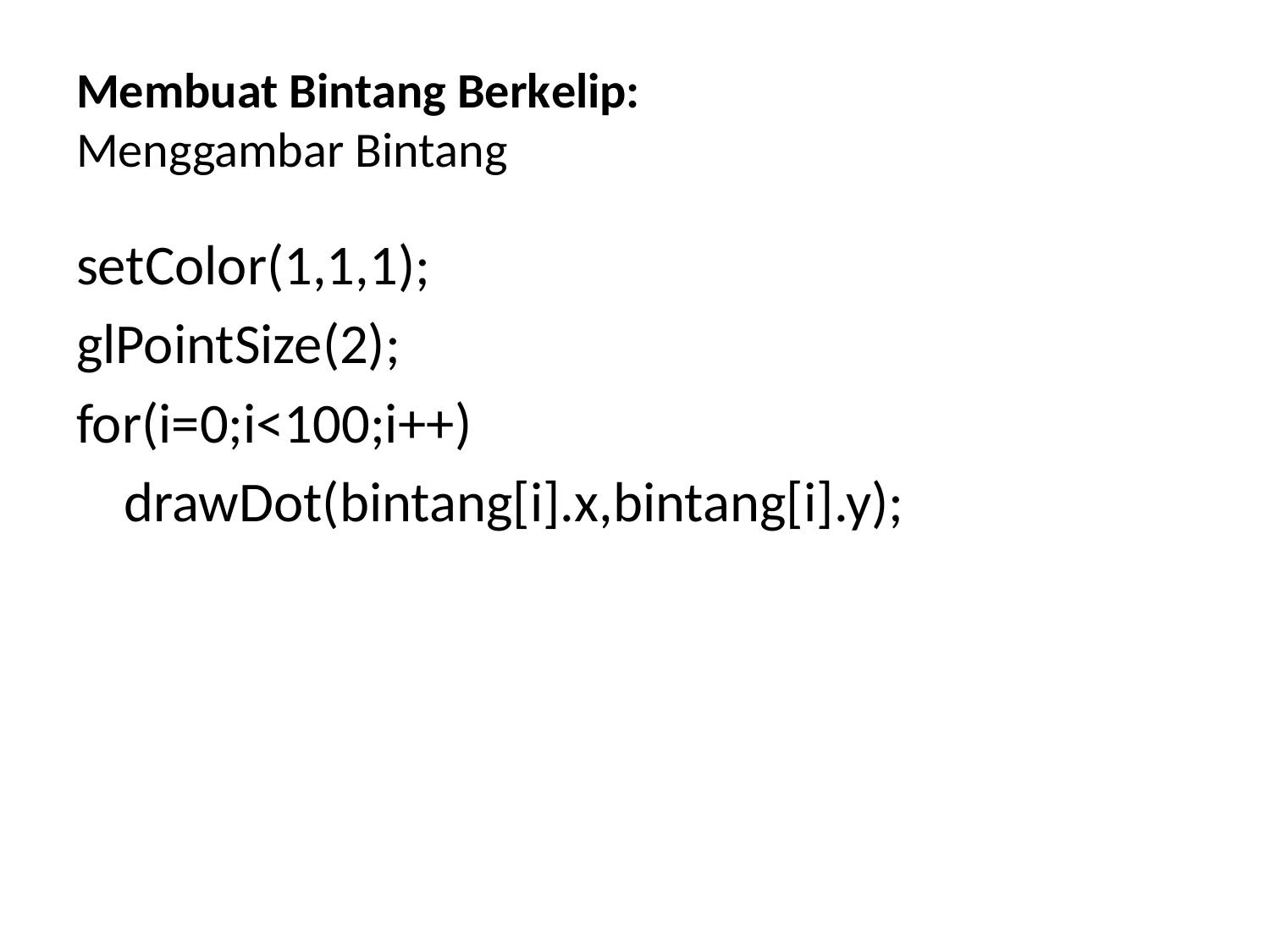

# Membuat Bintang Berkelip: Menggambar Bintang
setColor(1,1,1);
glPointSize(2);
for(i=0;i<100;i++)
	drawDot(bintang[i].x,bintang[i].y);